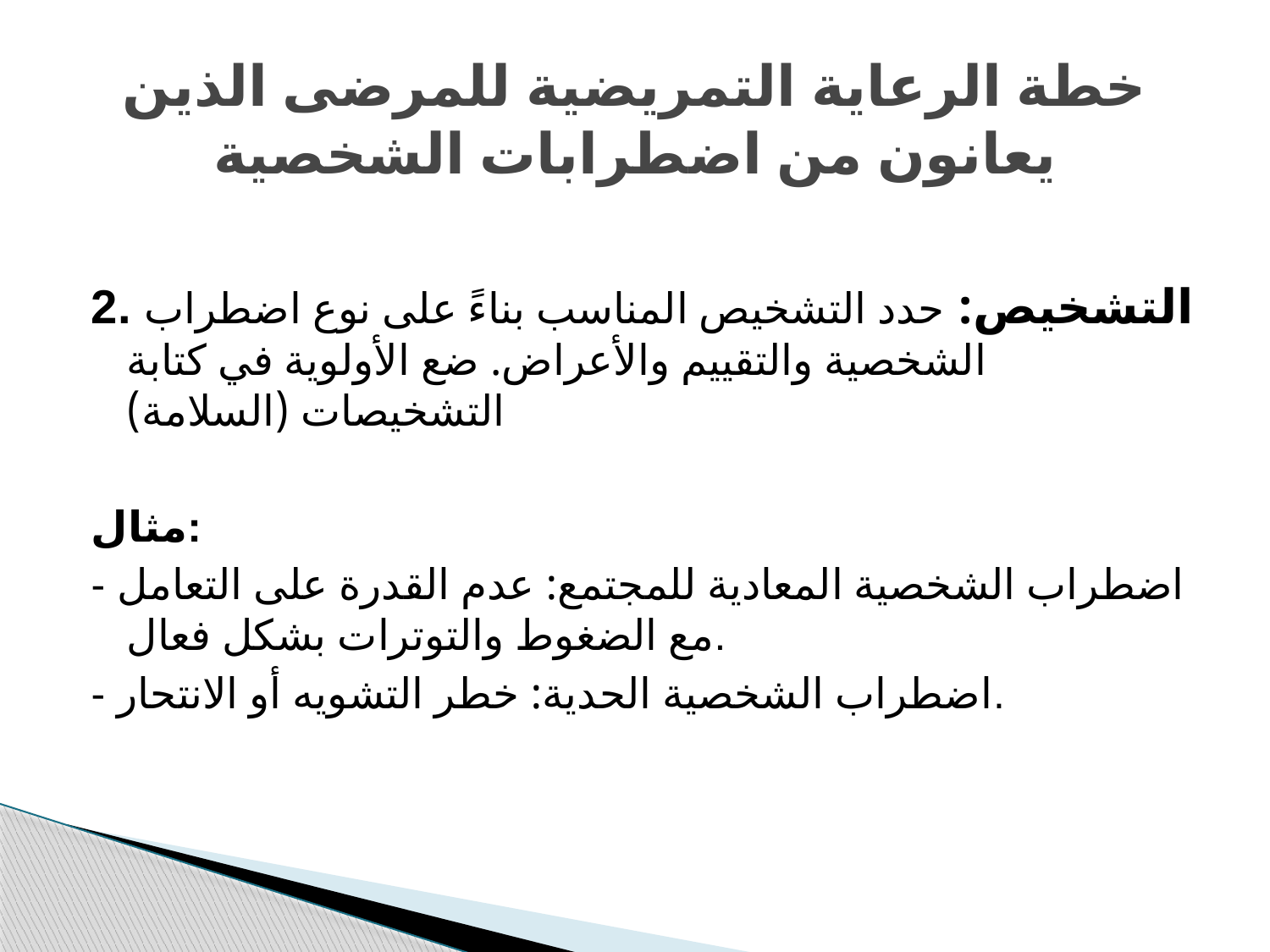

# خطة الرعاية التمريضية للمرضى الذين يعانون من اضطرابات الشخصية

2. التشخيص: حدد التشخيص المناسب بناءً على نوع اضطراب الشخصية والتقييم والأعراض. ضع الأولوية في كتابة التشخيصات (السلامة)

مثال:
- اضطراب الشخصية المعادية للمجتمع: عدم القدرة على التعامل مع الضغوط والتوترات بشكل فعال.
- اضطراب الشخصية الحدية: خطر التشويه أو الانتحار.